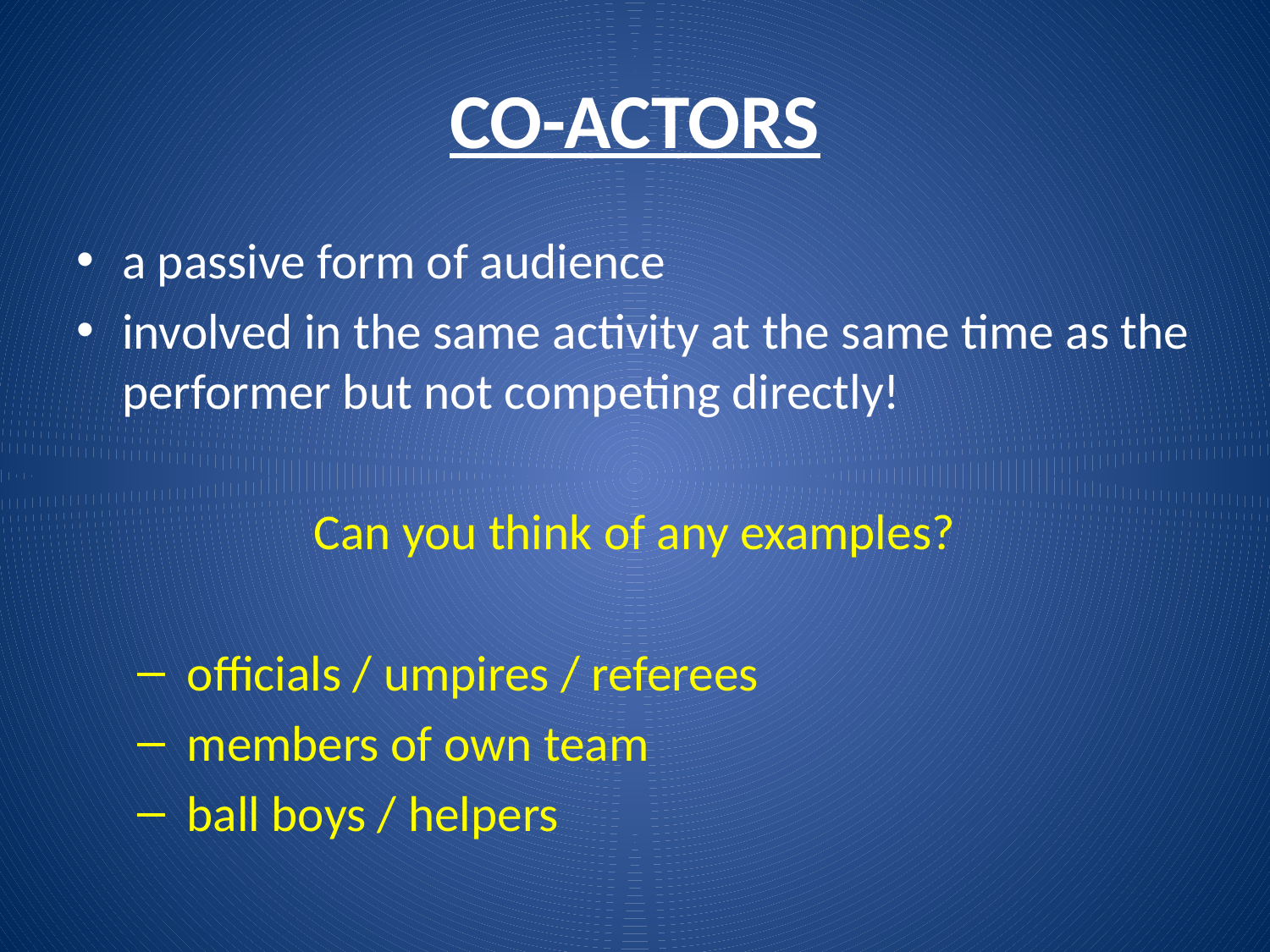

# CO-ACTORS
a passive form of audience
involved in the same activity at the same time as the performer but not competing directly!

Can you think of any examples?

 officials / umpires / referees
 members of own team
 ball boys / helpers